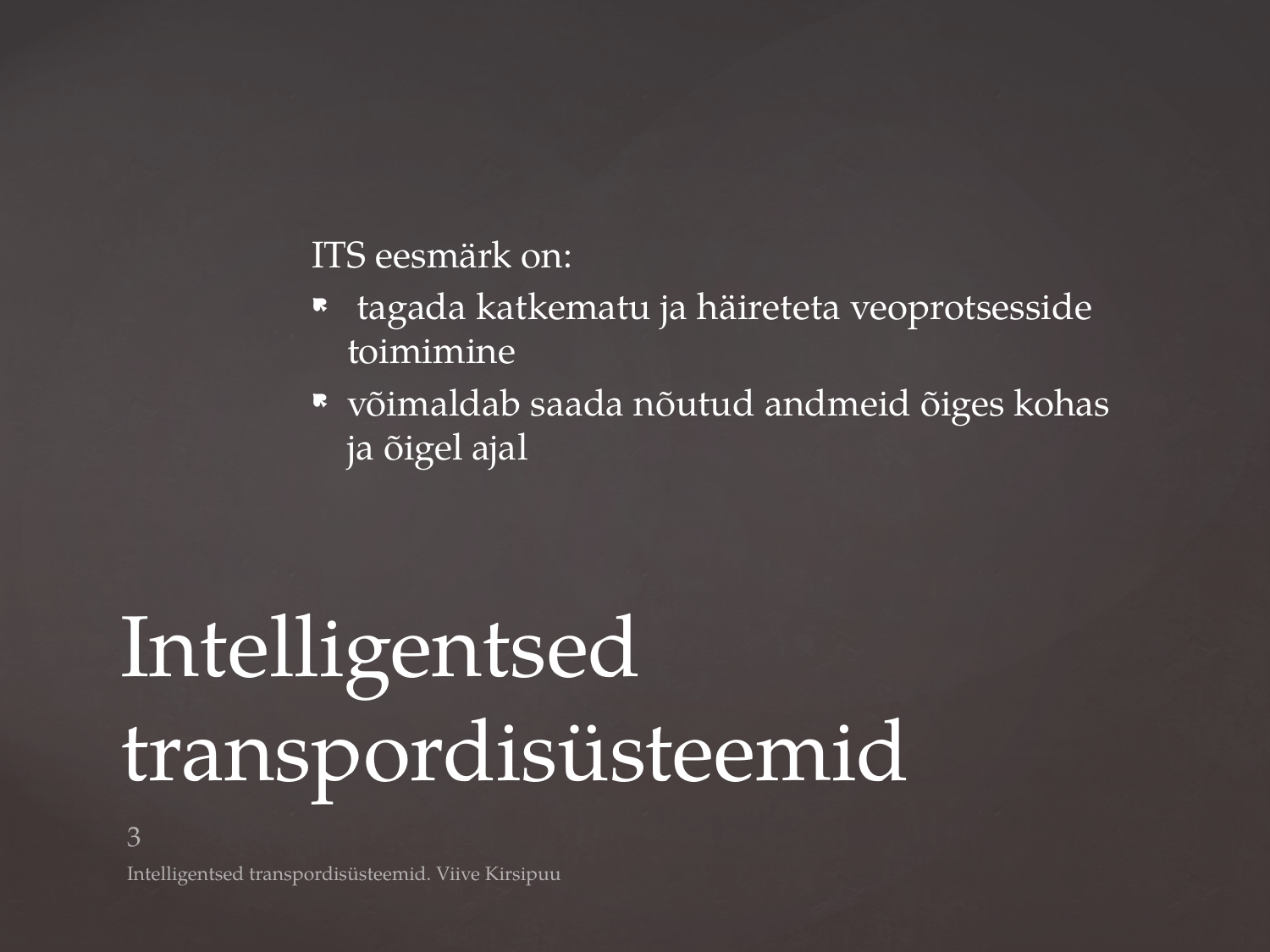

ITS eesmärk on:
 tagada katkematu ja häireteta veoprotsesside toimimine
võimaldab saada nõutud andmeid õiges kohas ja õigel ajal
# Intelligentsed transpordisüsteemid
3
Intelligentsed transpordisüsteemid. Viive Kirsipuu